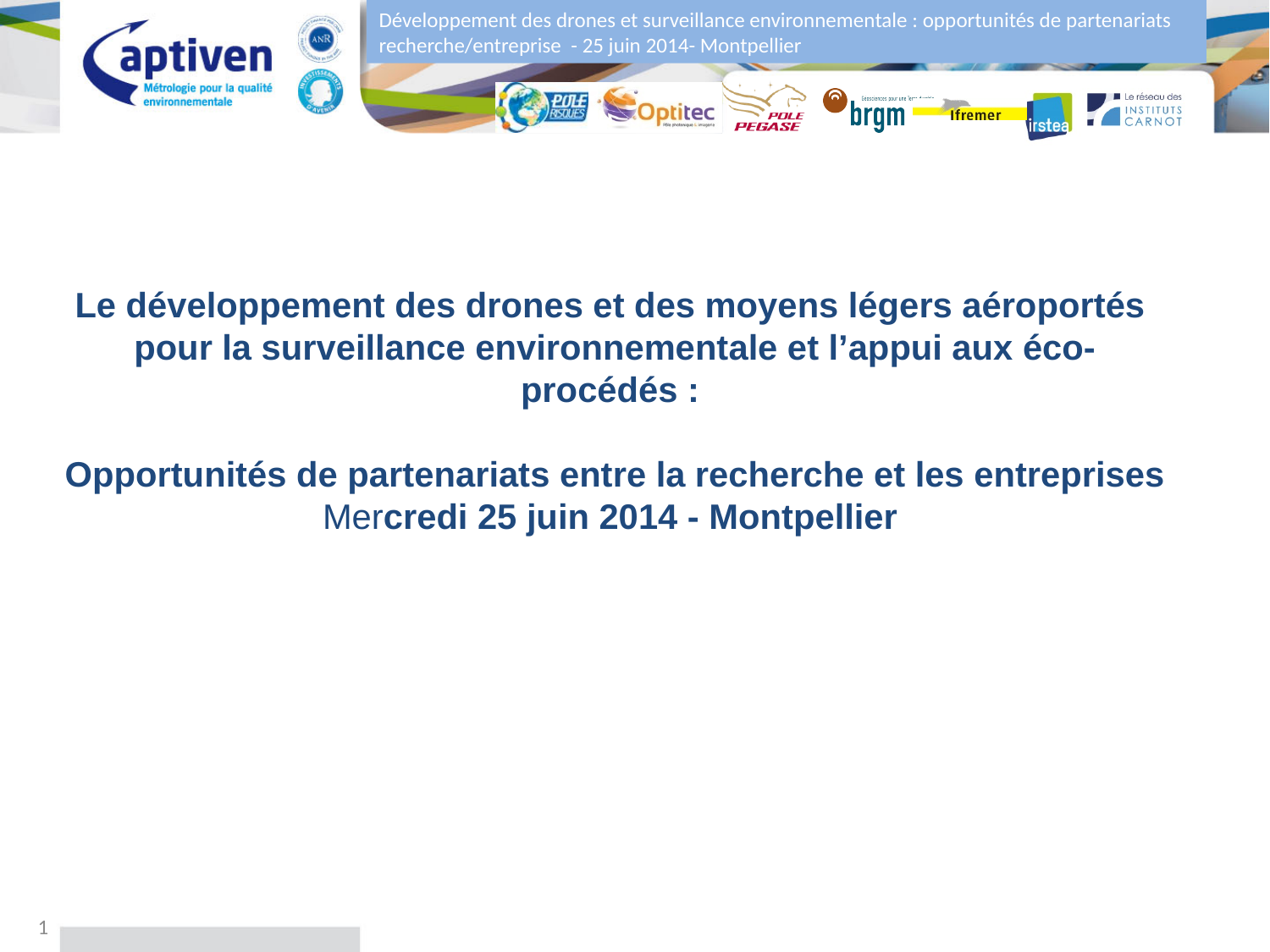

# Le développement des drones et des moyens légers aéroportés  pour la surveillance environnementale et l’appui aux éco-procédés : Opportunités de partenariats entre la recherche et les entreprises Mercredi 25 juin 2014 - Montpellier
1